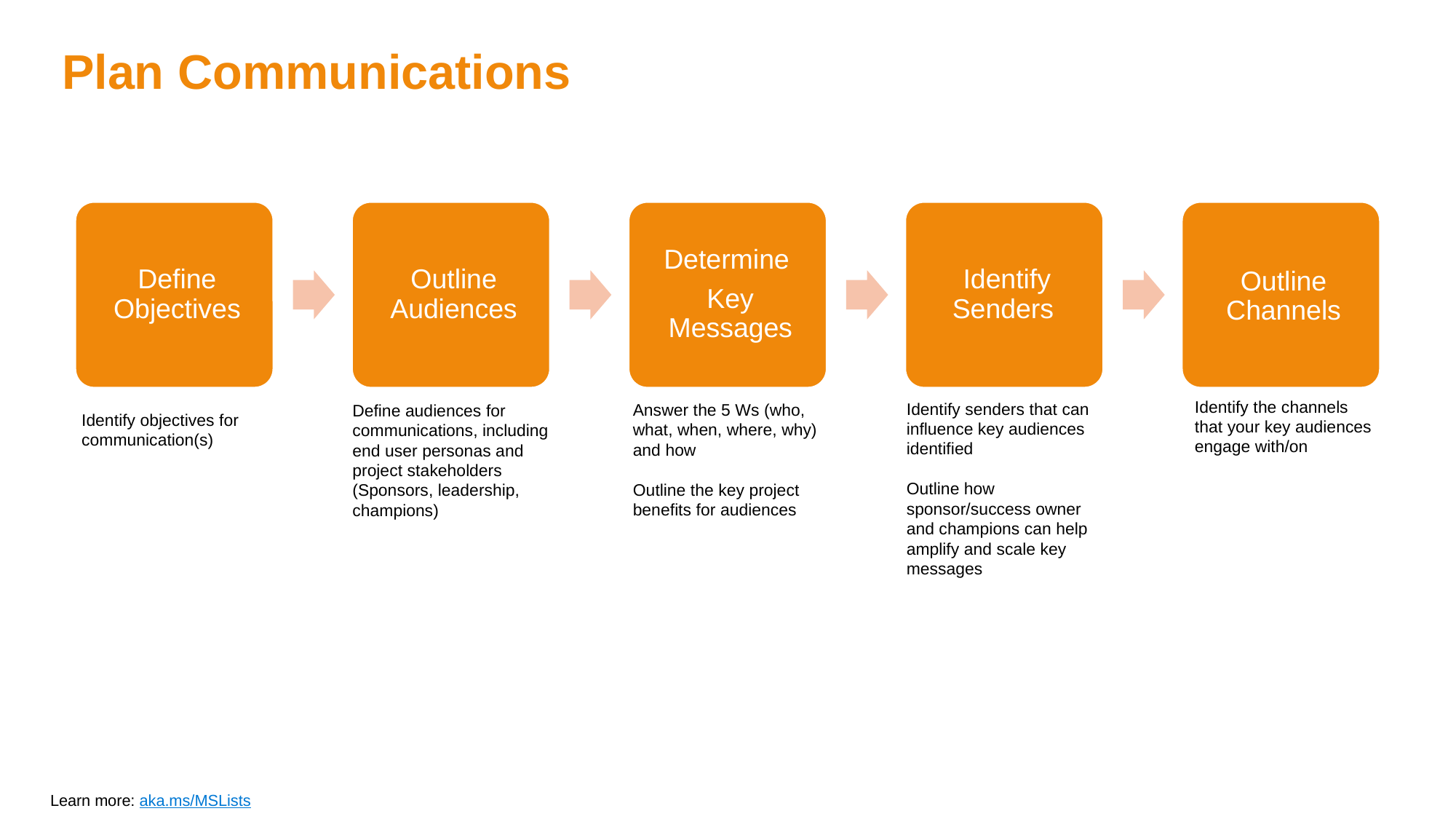

# Plan Communications
Define Objectives

Outline Audiences

Determine
Key Messages

Identify Senders

Outline Channels

Identify the channels that your key audiences engage with/on

Identify senders that can influence key audiences identified

Outline how sponsor/success owner and champions can help amplify and scale key messages
Answer the 5 Ws (who, what, when, where, why) and how

Outline the key project benefits for audiences
Define audiences for communications, including end user personas and project stakeholders (Sponsors, leadership, champions)
Identify objectives for communication(s)